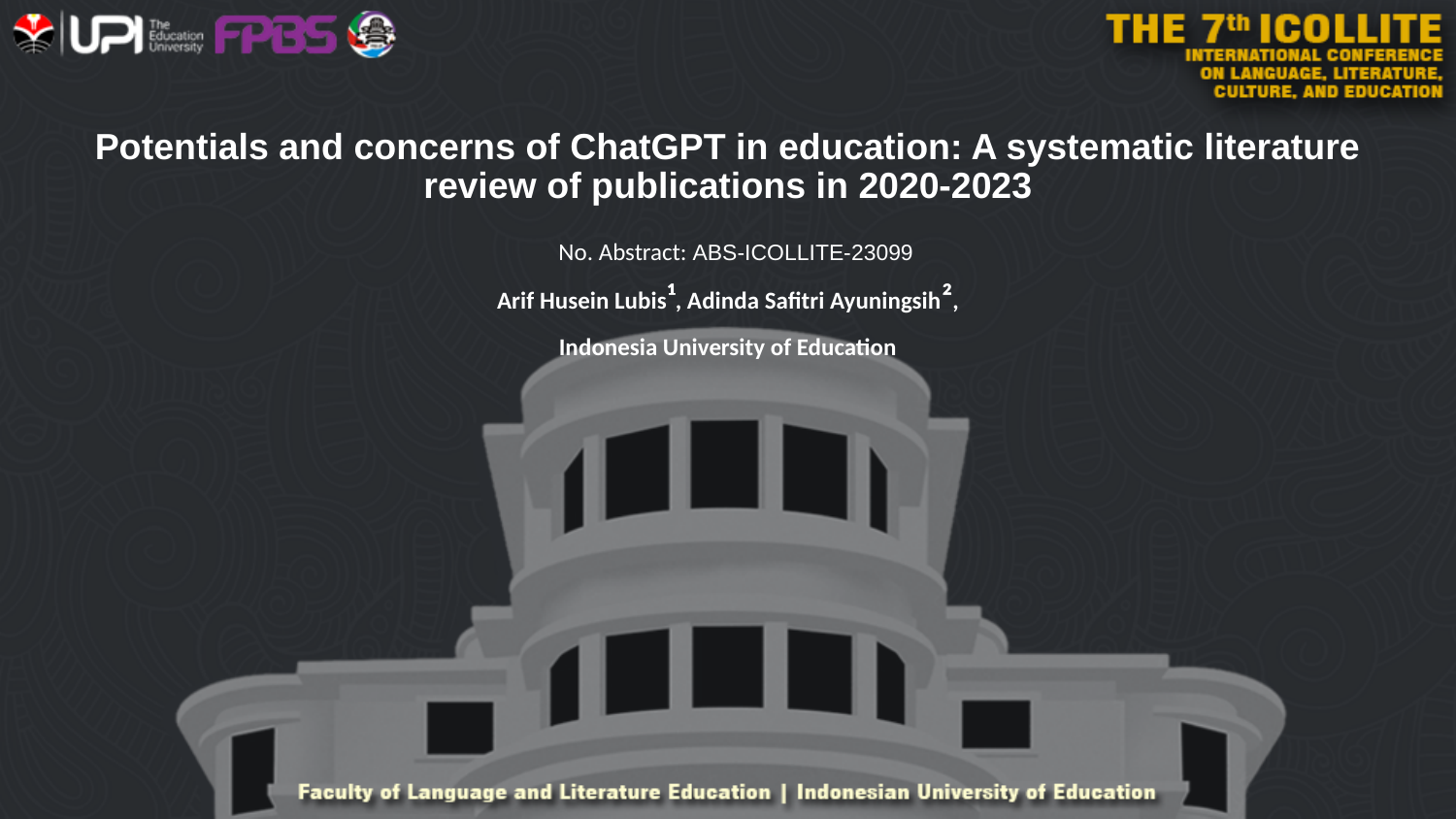

# Potentials and concerns of ChatGPT in education: A systematic literature review of publications in 2020-2023
No. Abstract: ABS-ICOLLITE-23099
Arif Husein Lubis¹, Adinda Safitri Ayuningsih²,
Indonesia University of Education